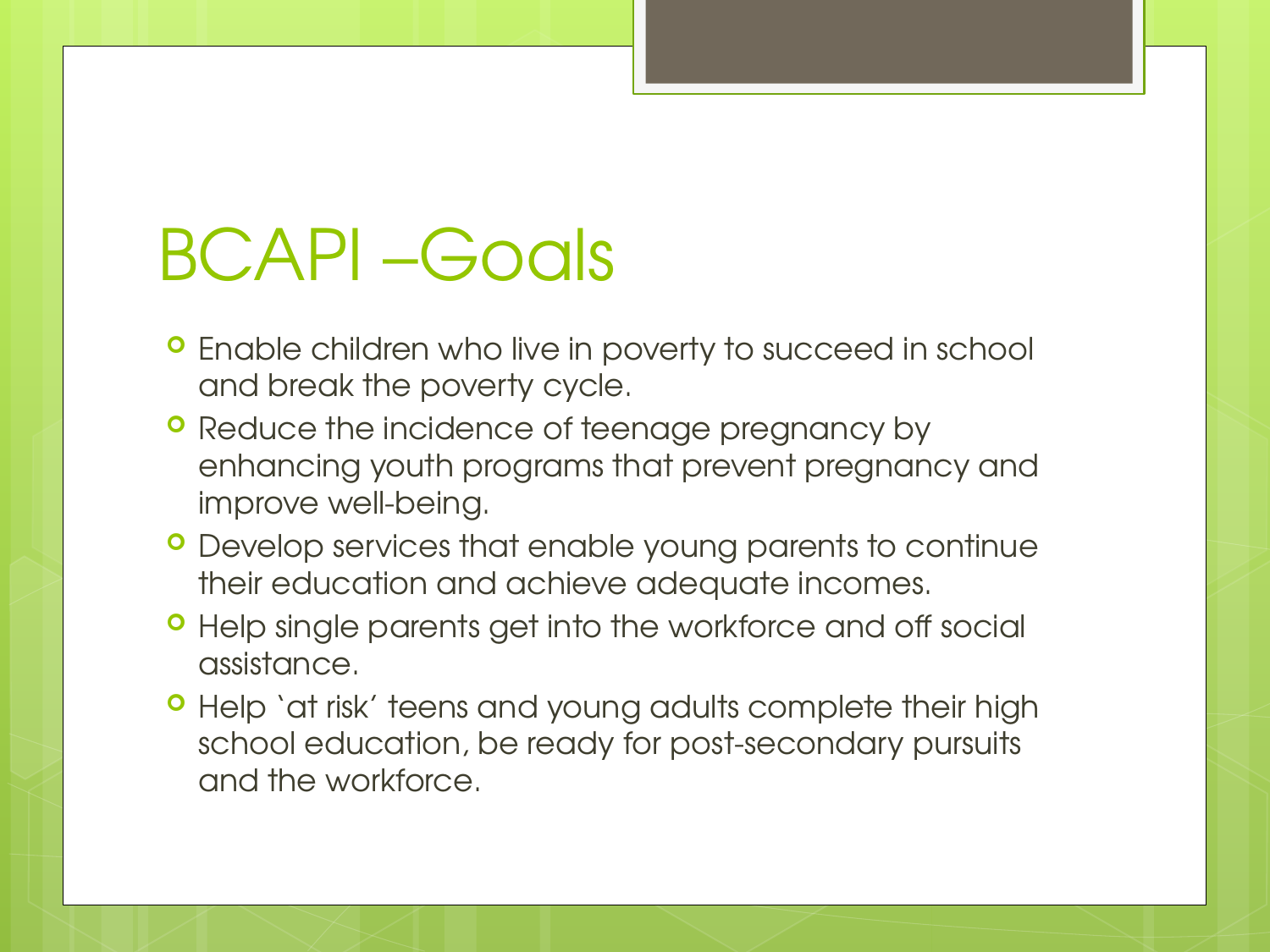

# BCAPI –Goals
Enable children who live in poverty to succeed in school and break the poverty cycle.
Reduce the incidence of teenage pregnancy by enhancing youth programs that prevent pregnancy and improve well-being.
Develop services that enable young parents to continue their education and achieve adequate incomes.
Help single parents get into the workforce and off social assistance.
Help ‘at risk’ teens and young adults complete their high school education, be ready for post-secondary pursuits and the workforce.